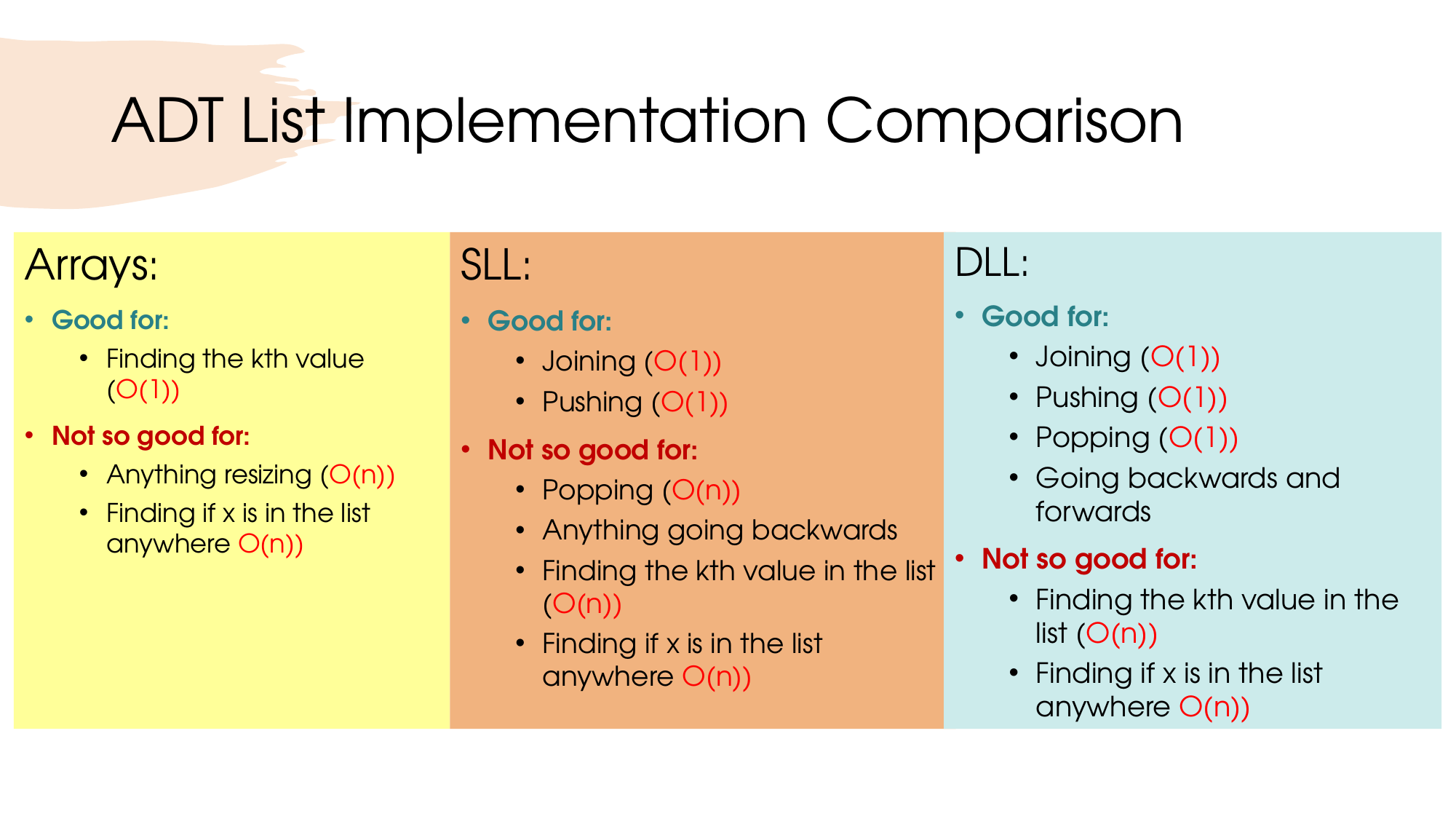

# ADT List Implementation Comparison
Arrays:
Good for:
Finding the kth value (O(1))
Not so good for:
Anything resizing (O(n))
Finding if x is in the list anywhere O(n))
SLL:
Good for:
Joining (O(1))
Pushing (O(1))
Not so good for:
Popping (O(n))
Anything going backwards
Finding the kth value in the list (O(n))
Finding if x is in the list anywhere O(n))
DLL:
Good for:
Joining (O(1))
Pushing (O(1))
Popping (O(1))
Going backwards and forwards
Not so good for:
Finding the kth value in the list (O(n))
Finding if x is in the list anywhere O(n))